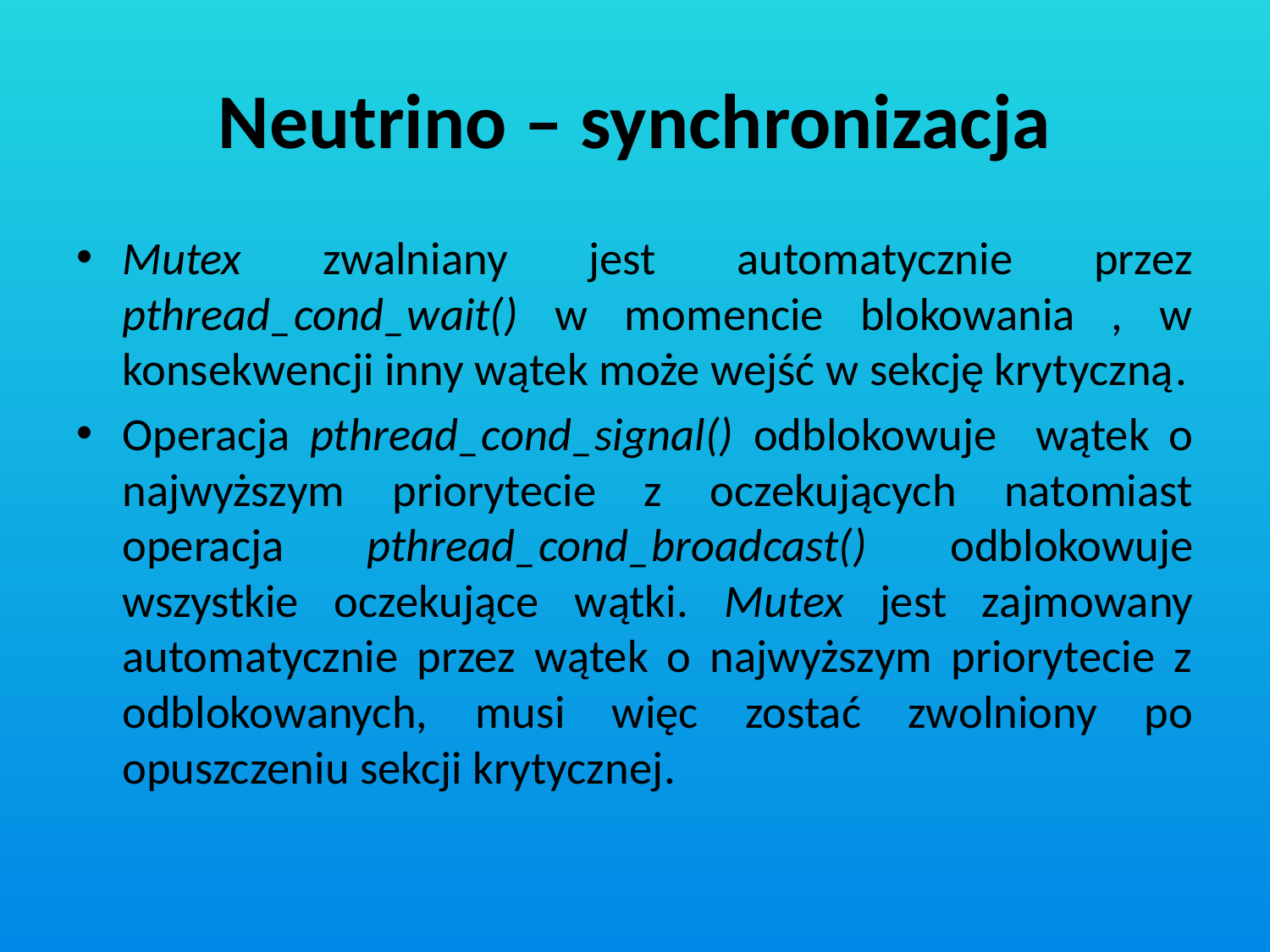

# Neutrino – synchronizacja
Mutex zwalniany jest automatycznie przez pthread_cond_wait() w momencie blokowania , w konsekwencji inny wątek może wejść w sekcję krytyczną.
Operacja pthread_cond_signal() odblokowuje  wątek o najwyższym priorytecie z oczekujących natomiast operacja pthread_cond_broadcast() odblokowuje wszystkie oczekujące wątki. Mutex jest zajmowany automatycznie przez wątek o najwyższym priorytecie z odblokowanych, musi więc zostać zwolniony po opuszczeniu sekcji krytycznej.